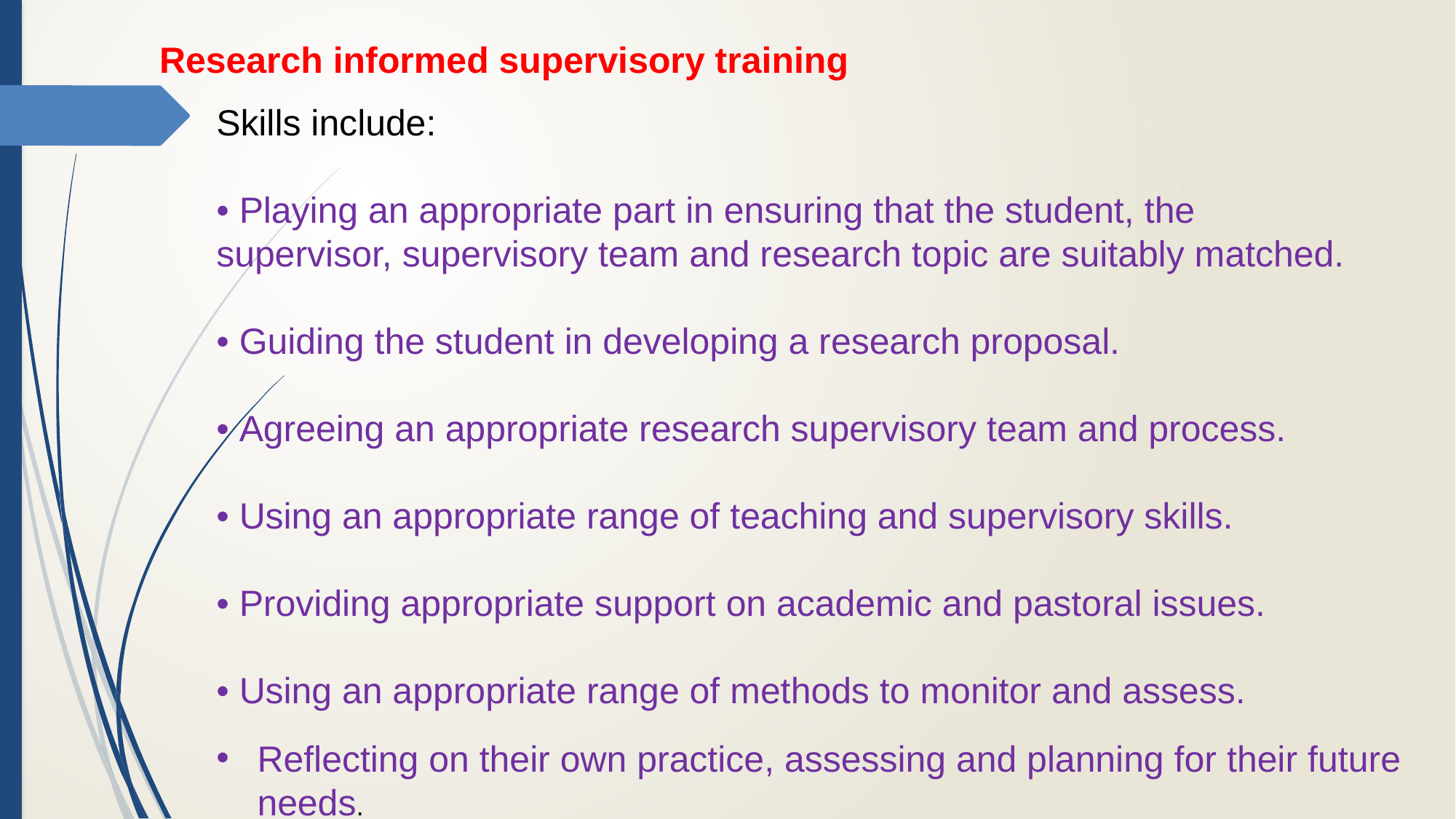

Research informed supervisory training
Skills include:

• Playing an appropriate part in ensuring that the student, the supervisor, supervisory team and research topic are suitably matched.

• Guiding the student in developing a research proposal.

• Agreeing an appropriate research supervisory team and process.

• Using an appropriate range of teaching and supervisory skills.

• Providing appropriate support on academic and pastoral issues.

• Using an appropriate range of methods to monitor and assess.
Reflecting on their own practice, assessing and planning for their future needs.